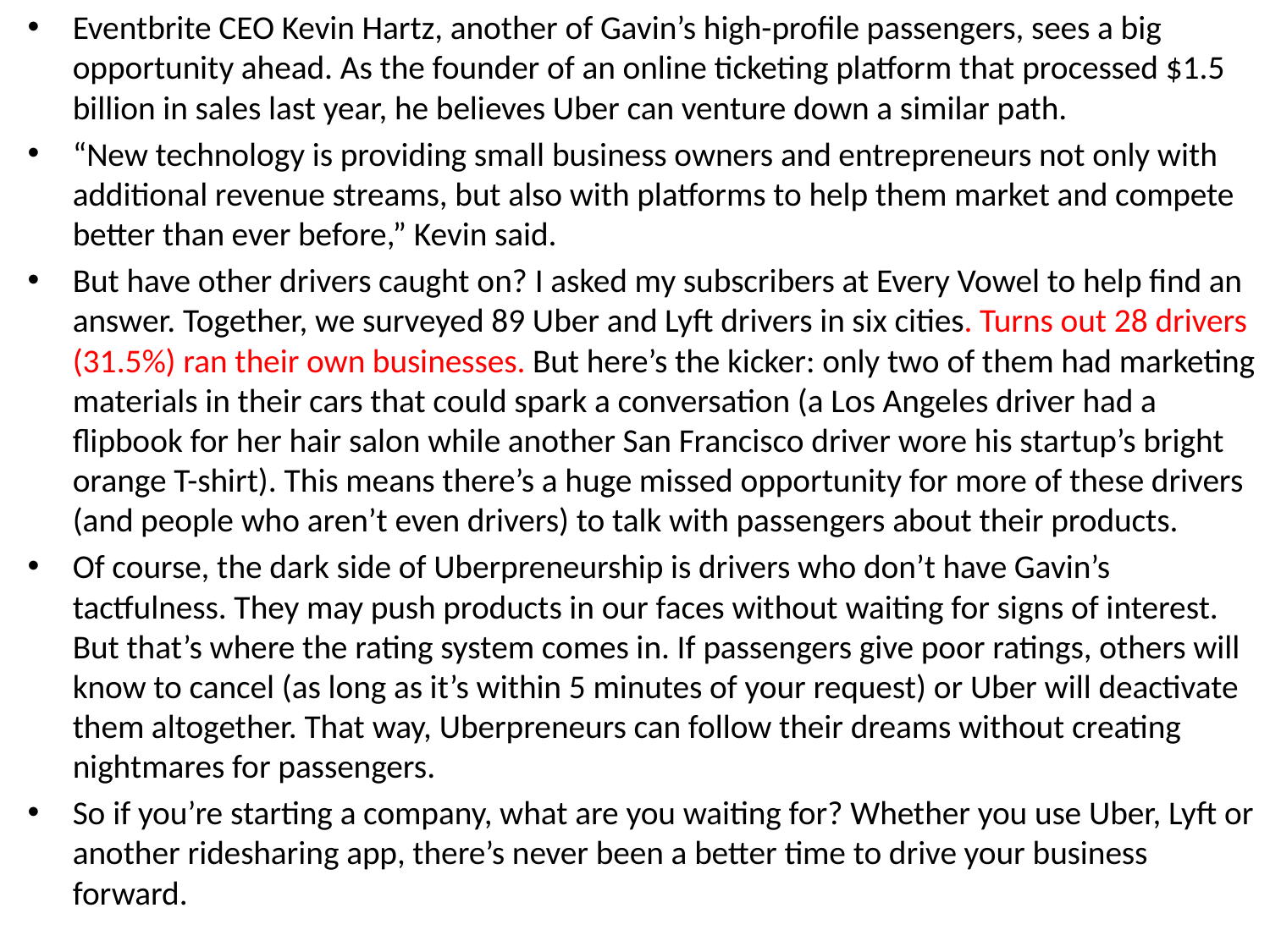

Eventbrite CEO Kevin Hartz, another of Gavin’s high-profile passengers, sees a big opportunity ahead. As the founder of an online ticketing platform that processed $1.5 billion in sales last year, he believes Uber can venture down a similar path.
“New technology is providing small business owners and entrepreneurs not only with additional revenue streams, but also with platforms to help them market and compete better than ever before,” Kevin said.
But have other drivers caught on? I asked my subscribers at Every Vowel to help find an answer. Together, we surveyed 89 Uber and Lyft drivers in six cities. Turns out 28 drivers (31.5%) ran their own businesses. But here’s the kicker: only two of them had marketing materials in their cars that could spark a conversation (a Los Angeles driver had a flipbook for her hair salon while another San Francisco driver wore his startup’s bright orange T-shirt). This means there’s a huge missed opportunity for more of these drivers (and people who aren’t even drivers) to talk with passengers about their products.
Of course, the dark side of Uberpreneurship is drivers who don’t have Gavin’s tactfulness. They may push products in our faces without waiting for signs of interest. But that’s where the rating system comes in. If passengers give poor ratings, others will know to cancel (as long as it’s within 5 minutes of your request) or Uber will deactivate them altogether. That way, Uberpreneurs can follow their dreams without creating nightmares for passengers.
So if you’re starting a company, what are you waiting for? Whether you use Uber, Lyft or another ridesharing app, there’s never been a better time to drive your business forward.